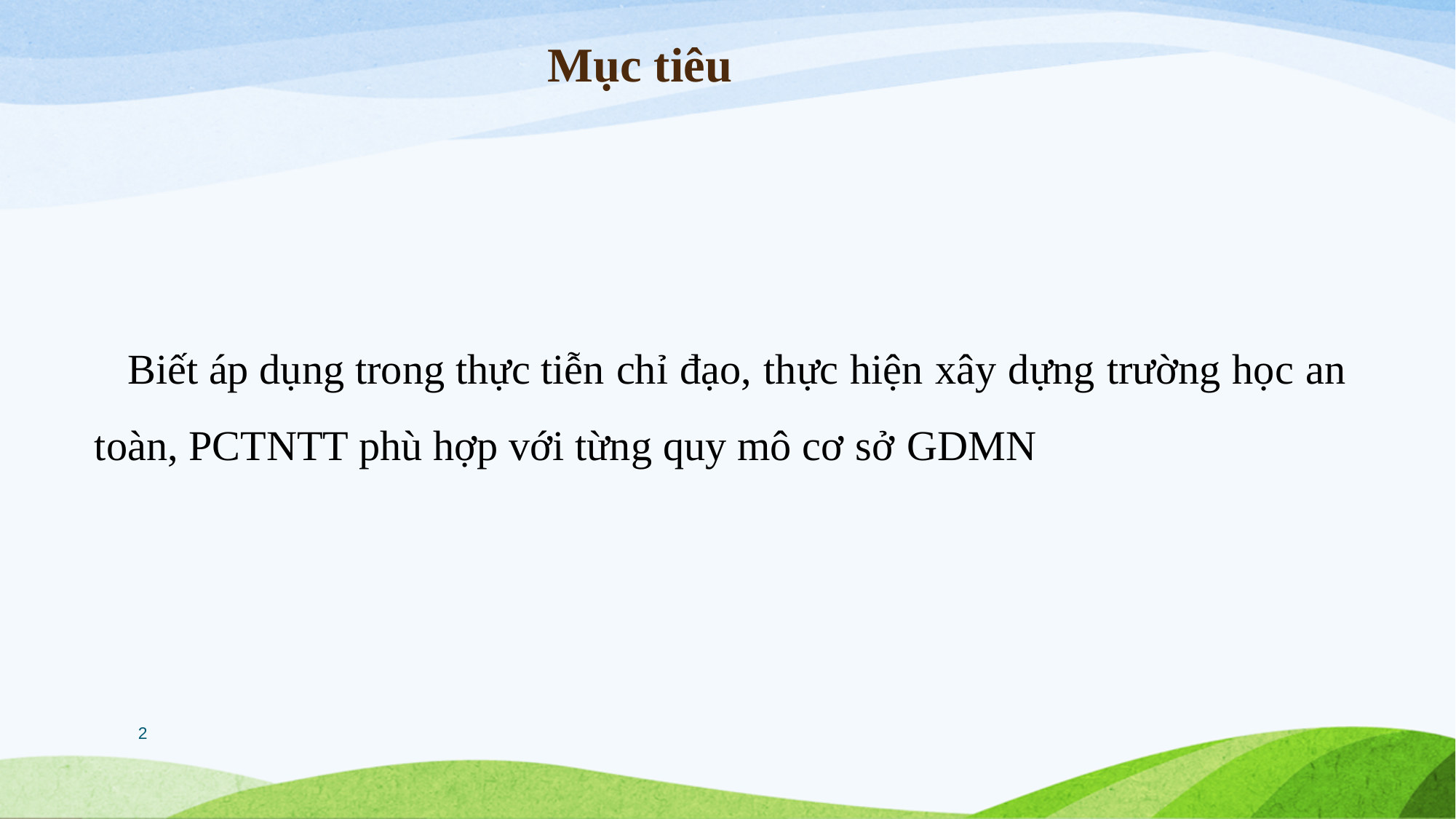

# Mục tiêu
 Biết áp dụng trong thực tiễn chỉ đạo, thực hiện xây dựng trường học an toàn, PCTNTT phù hợp với từng quy mô cơ sở GDMN

2